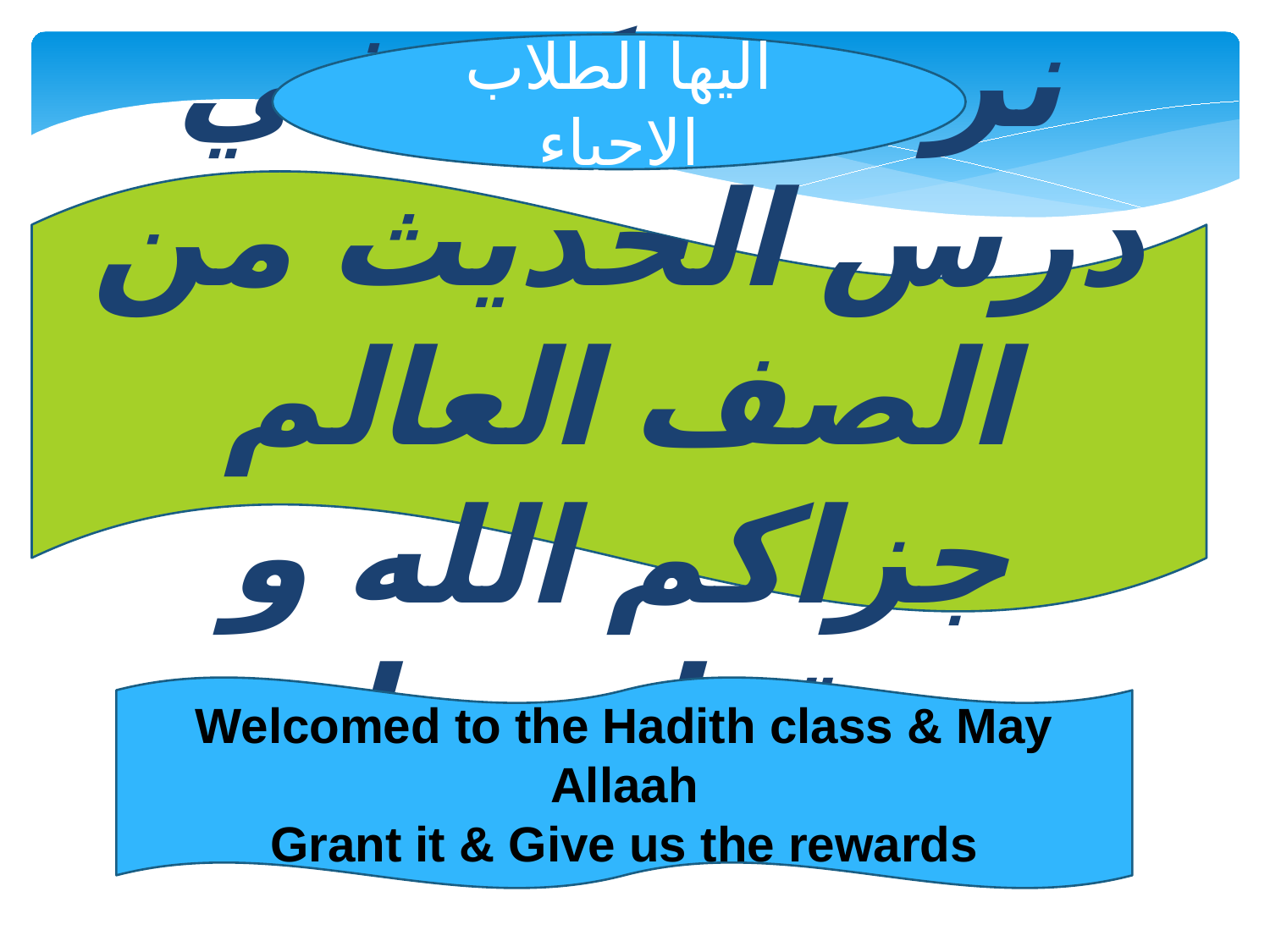

اليها الطلاب الاحباء
نرحب بكم في درس الحديث من الصف العالم جزاكم الله و تقبله منا
Welcomed to the Hadith class & May Allaah
 Grant it & Give us the rewards